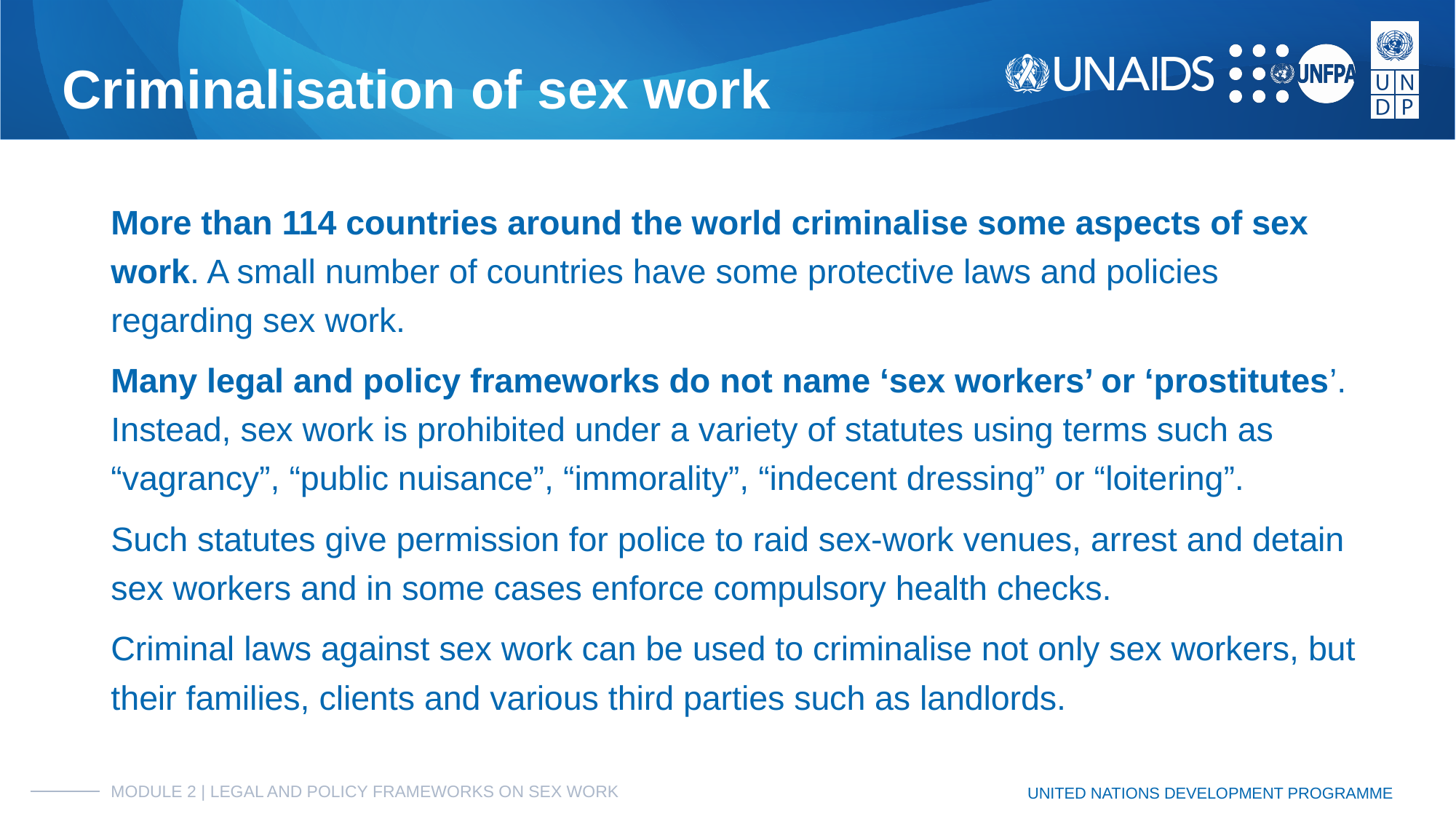

# Criminalisation of sex work
More than 114 countries around the world criminalise some aspects of sex work. A small number of countries have some protective laws and policies regarding sex work.
Many legal and policy frameworks do not name ‘sex workers’ or ‘prostitutes’. Instead, sex work is prohibited under a variety of statutes using terms such as “vagrancy”, “public nuisance”, “immorality”, “indecent dressing” or “loitering”.
Such statutes give permission for police to raid sex-work venues, arrest and detain sex workers and in some cases enforce compulsory health checks.
Criminal laws against sex work can be used to criminalise not only sex workers, but their families, clients and various third parties such as landlords.
MODULE 2 | LEGAL AND POLICY FRAMEWORKS ON SEX WORK